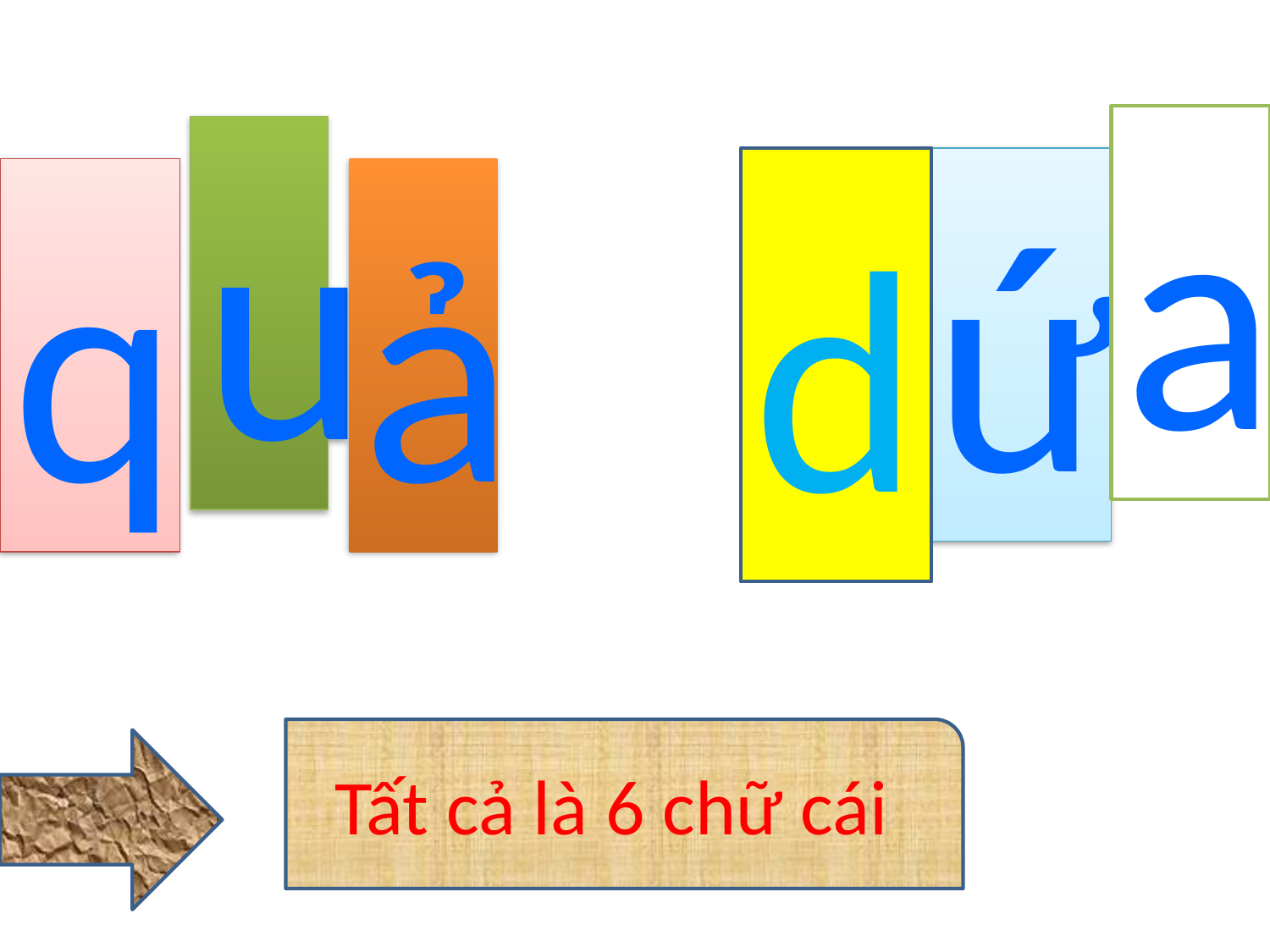

a
u
d
ứ
q
ả
Tất cả là 6 chữ cái